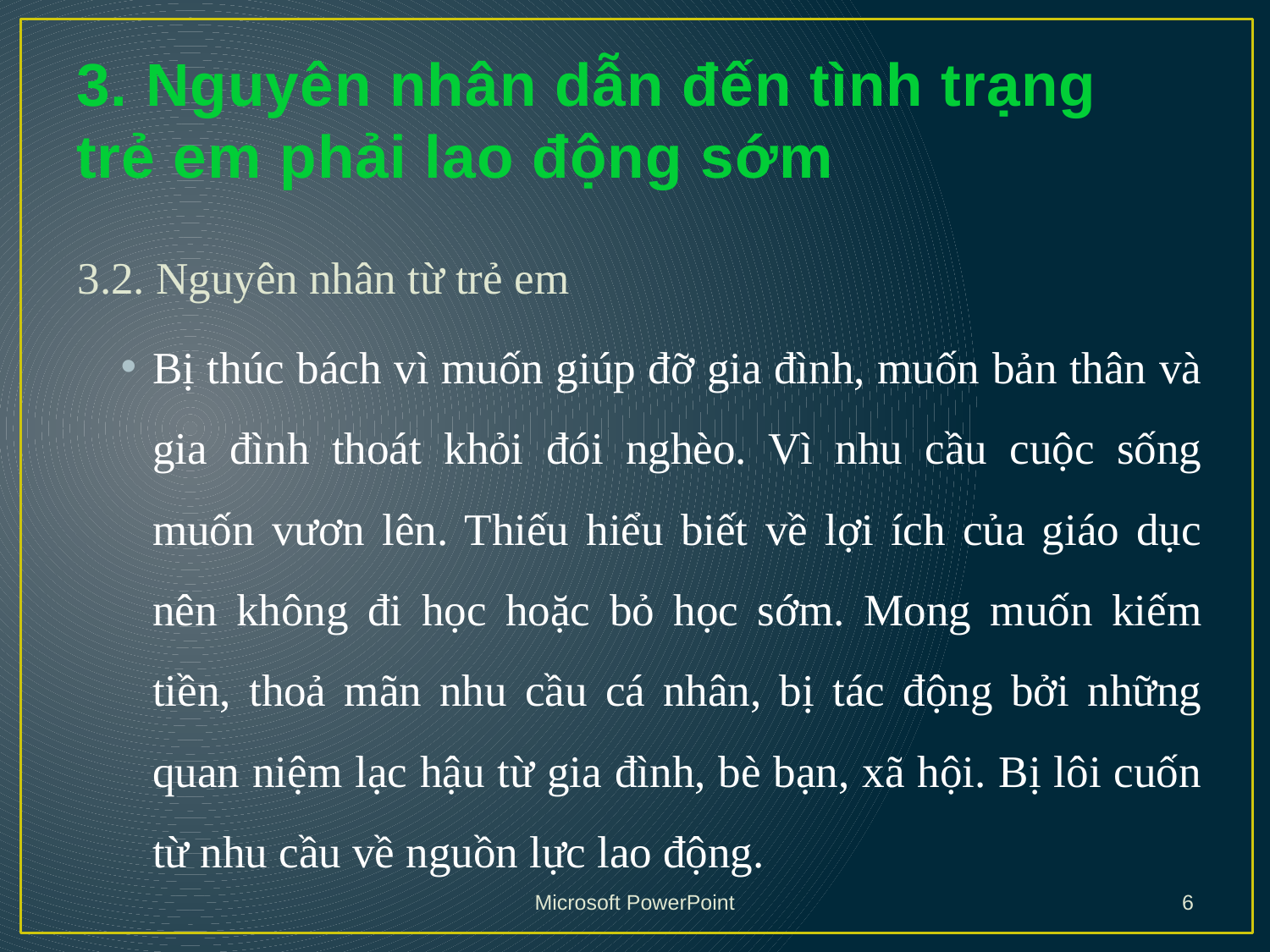

# 3. Nguyên nhân dẫn đến tình trạng trẻ em phải lao động sớm
3.2. Nguyên nhân từ trẻ em
Bị thúc bách vì muốn giúp đỡ gia đình, muốn bản thân và gia đình thoát khỏi đói nghèo. Vì nhu cầu cuộc sống muốn vươn lên. Thiếu hiểu biết về lợi ích của giáo dục nên không đi học hoặc bỏ học sớm. Mong muốn kiếm tiền, thoả mãn nhu cầu cá nhân, bị tác động bởi những quan niệm lạc hậu từ gia đình, bè bạn, xã hội. Bị lôi cuốn từ nhu cầu về nguồn lực lao động.

Microsoft PowerPoint
6